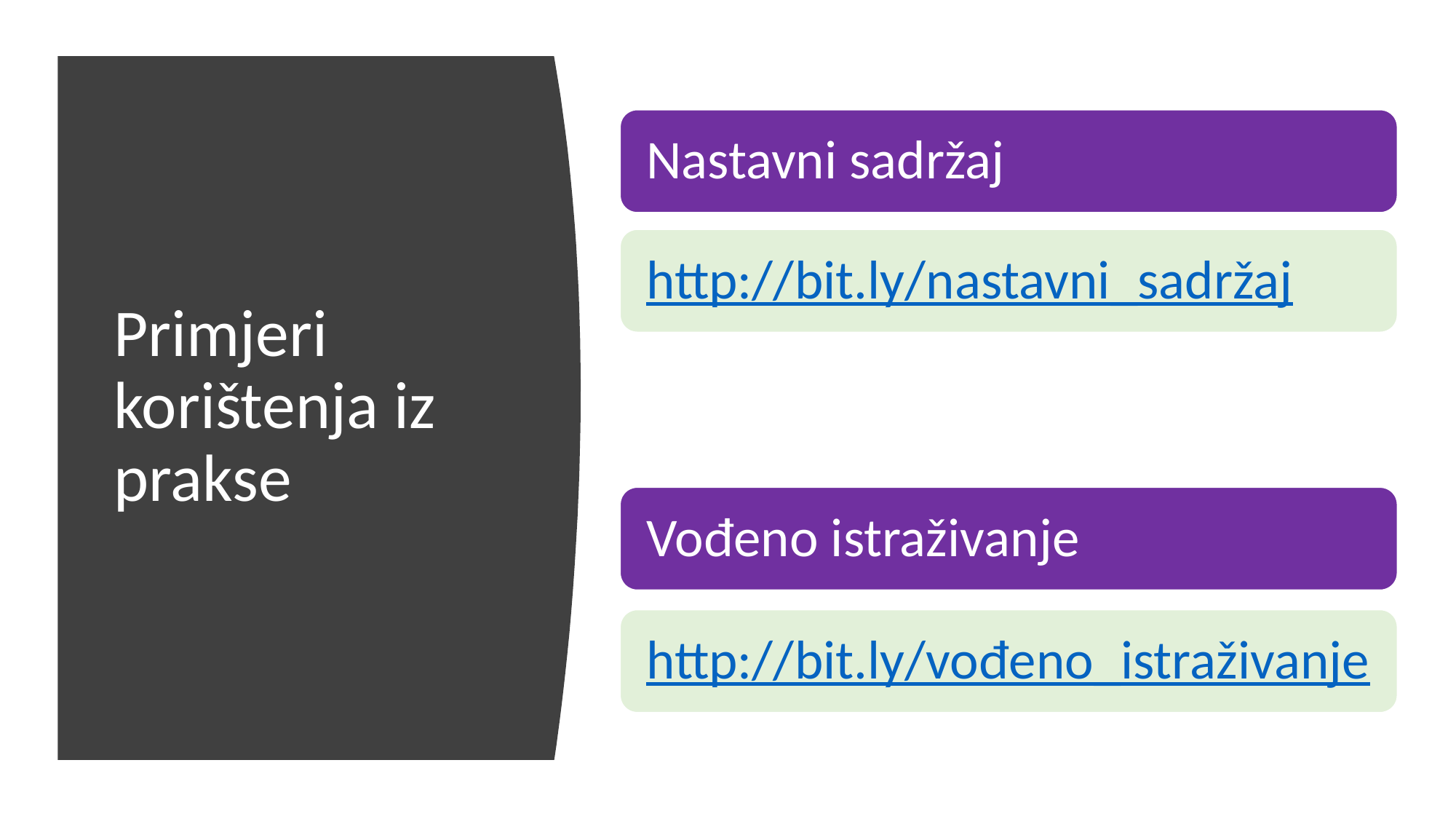

Nastavni sadržaj
http://bit.ly/nastavni_sadržaj
Vođeno istraživanje
http://bit.ly/vođeno_istraživanje

# Primjeri korištenja iz prakse